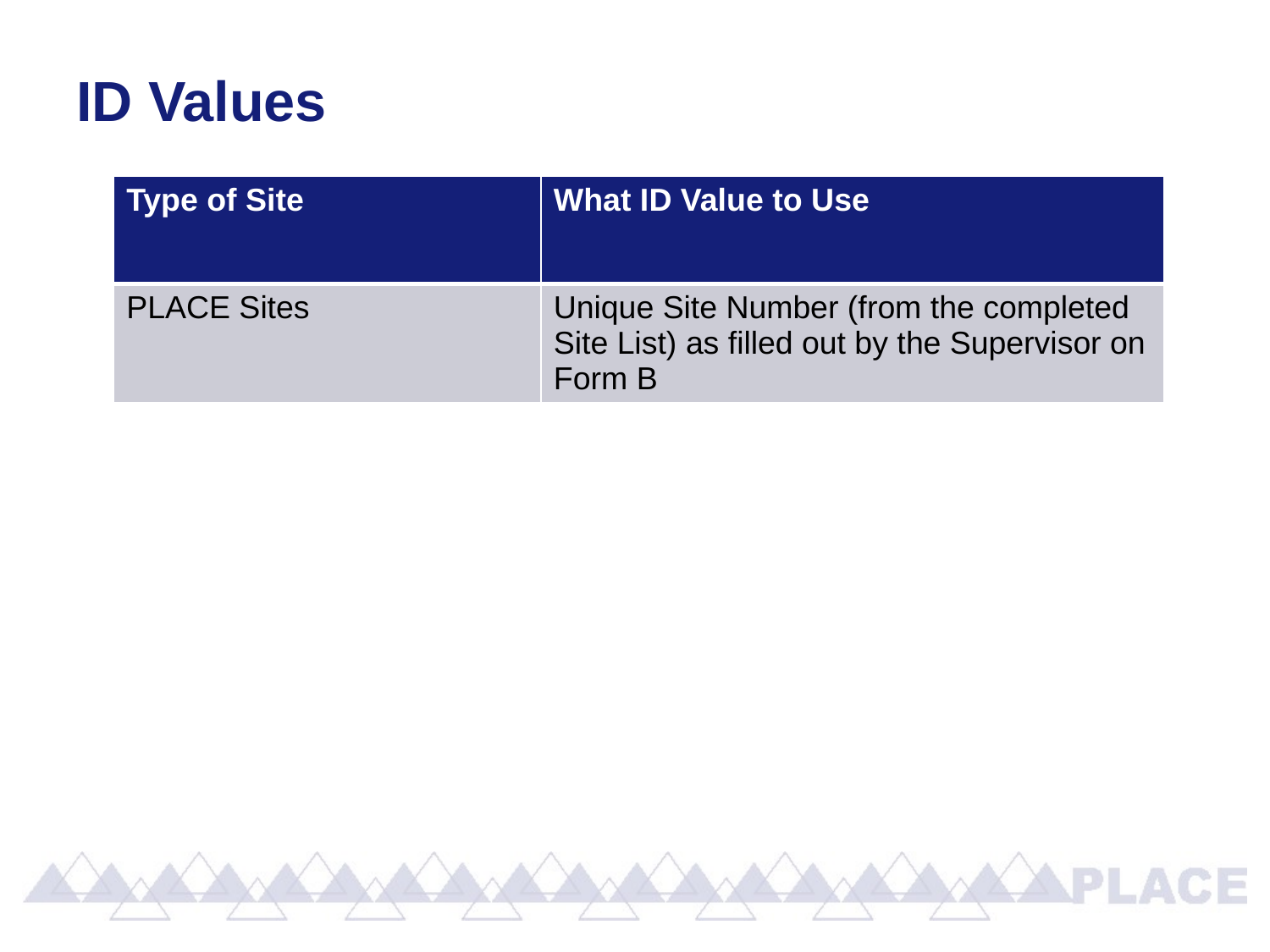

# ID Values
| Type of Site | What ID Value to Use |
| --- | --- |
| PLACE Sites | Unique Site Number (from the completed Site List) as filled out by the Supervisor on Form B |